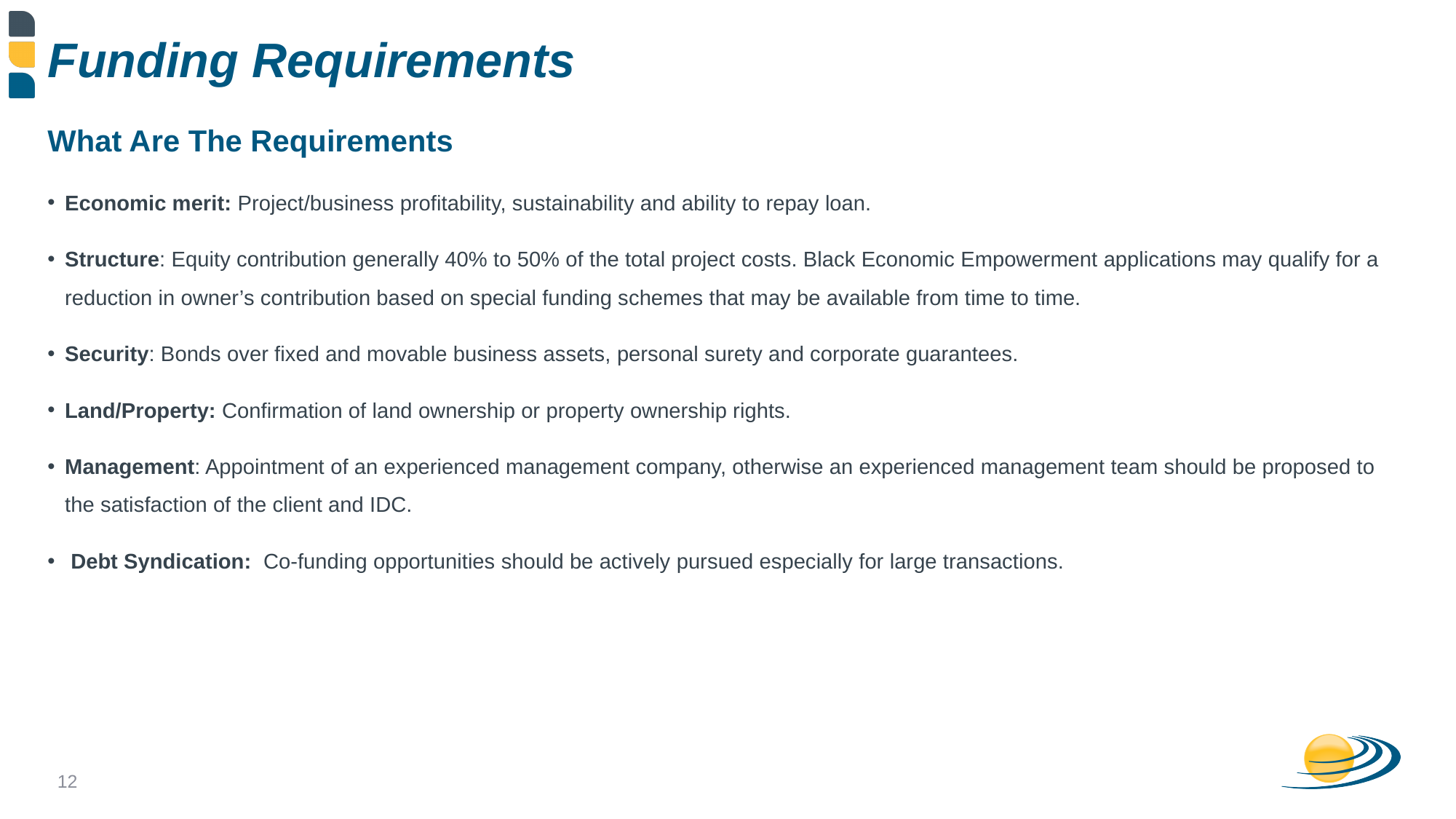

# Funding Requirements
What Are The Requirements
Economic merit: Project/business profitability, sustainability and ability to repay loan.
Structure: Equity contribution generally 40% to 50% of the total project costs. Black Economic Empowerment applications may qualify for a reduction in owner’s contribution based on special funding schemes that may be available from time to time.
Security: Bonds over fixed and movable business assets, personal surety and corporate guarantees.
Land/Property: Confirmation of land ownership or property ownership rights.
Management: Appointment of an experienced management company, otherwise an experienced management team should be proposed to the satisfaction of the client and IDC.
 Debt Syndication:  Co-funding opportunities should be actively pursued especially for large transactions.

12